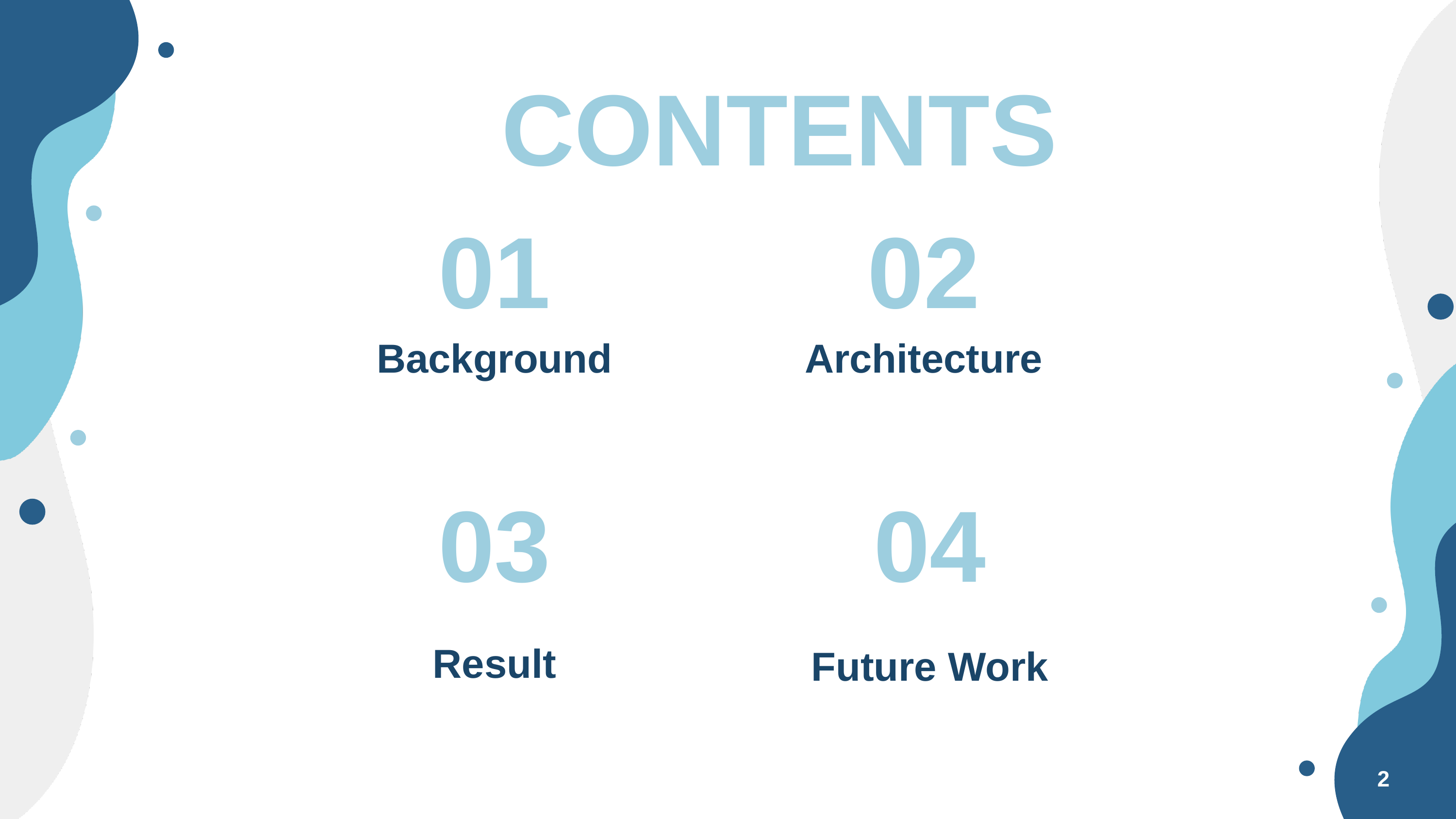

CONTENTS

01

02

Background
Architecture

03

04

Future Work
Result

2